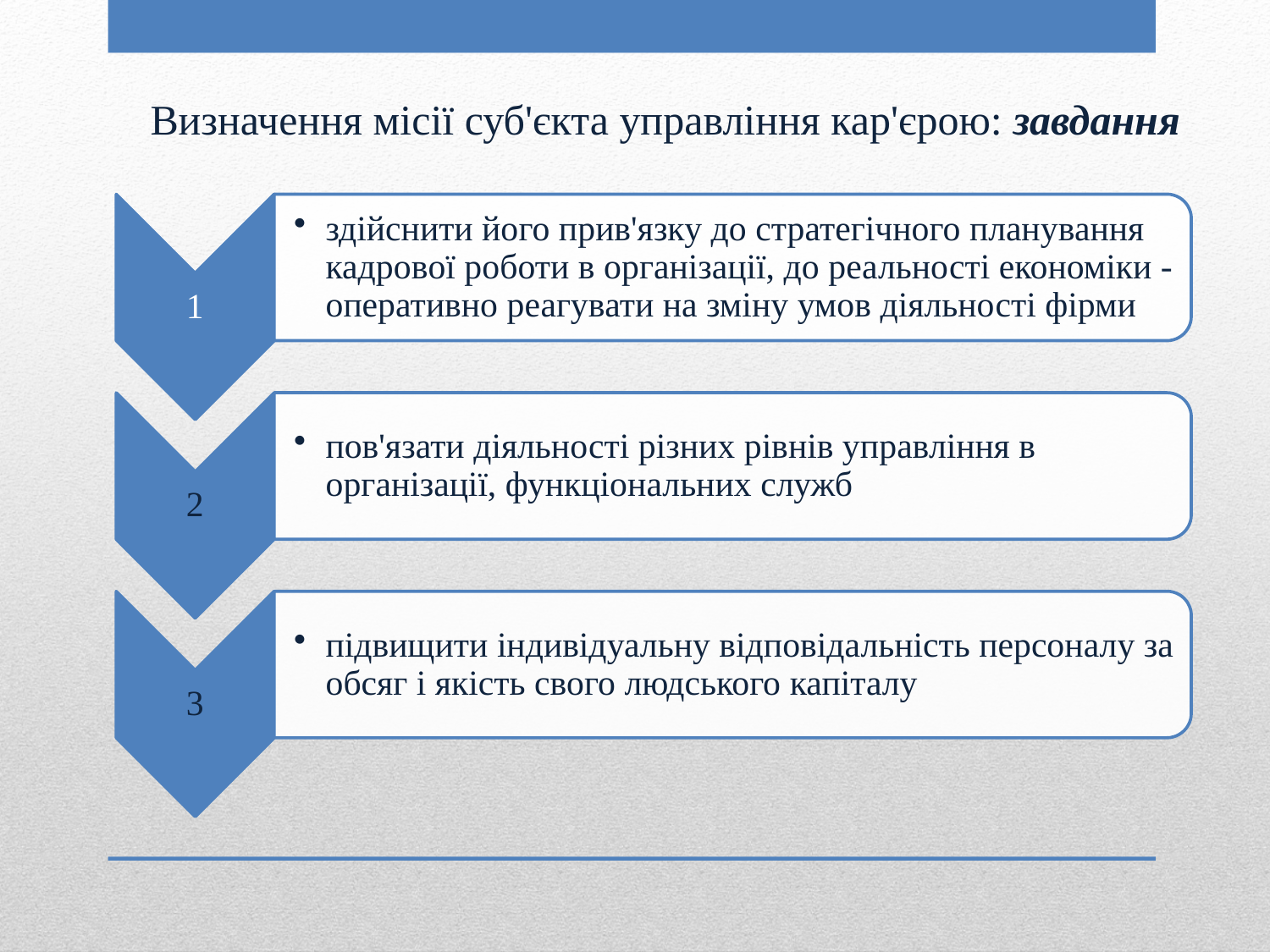

Визначення місії суб'єкта управління кар'єрою: завдання
1
здійснити його прив'язку до стратегічного планування кадрової роботи в організації, до реальності економіки - оперативно реагувати на зміну умов діяльності фірми
2
пов'язати діяльності різних рівнів управління в організації, функціональних служб
3
підвищити індивідуальну відповідальність персоналу за обсяг і якість свого людського капіталу